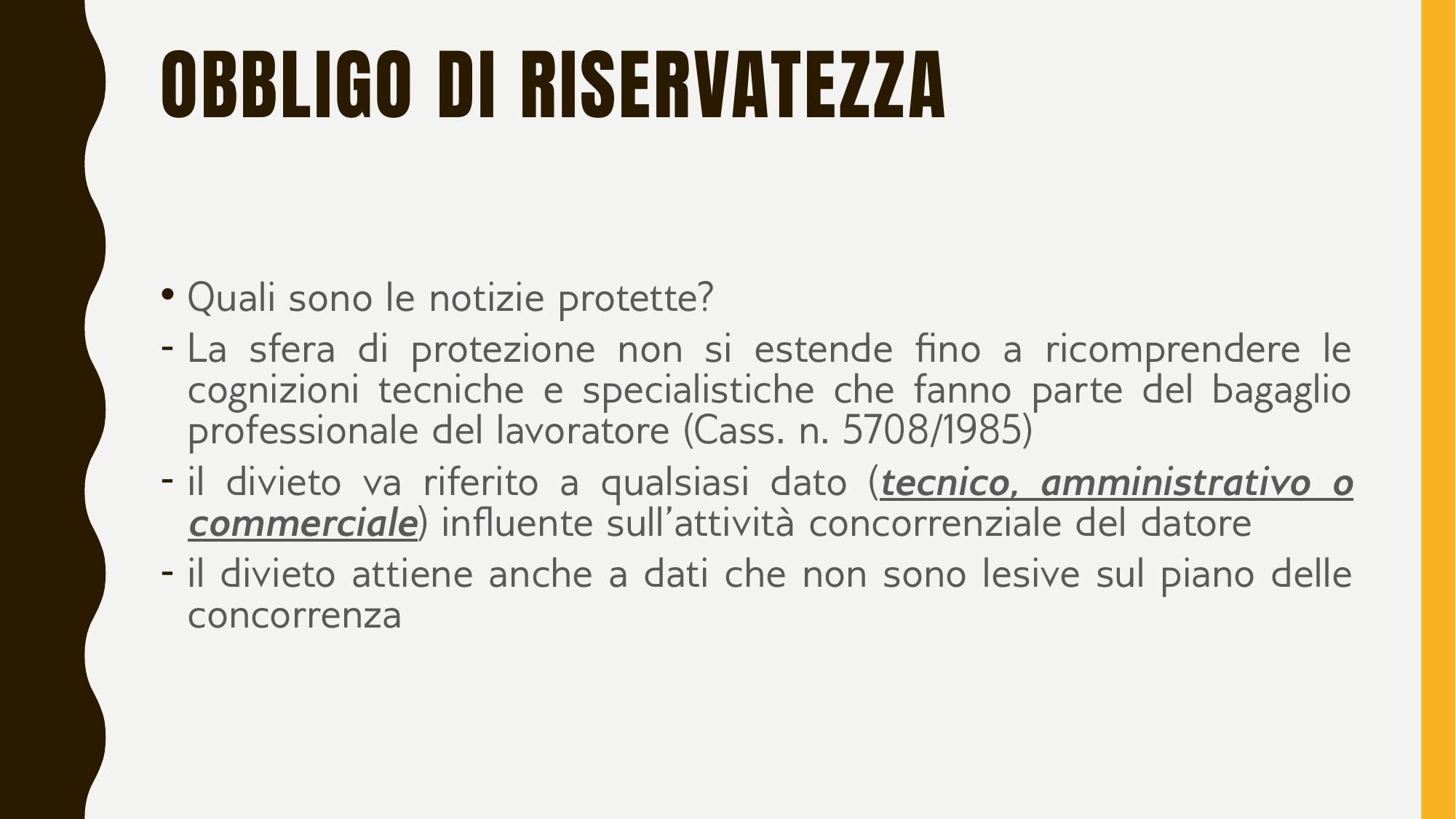

OBBLIGO DI RISERVATEZZA
Quali sono le notizie protette?
La sfera di protezione non si estende fino a ricomprendere le cognizioni tecniche e specialistiche che fanno parte del bagaglio professionale del lavoratore (Cass. n. 5708/1985)
il divieto va riferito a qualsiasi dato (tecnico, amministrativo o commerciale) influente sull’attività concorrenziale del datore
il divieto attiene anche a dati che non sono lesive sul piano delle concorrenza